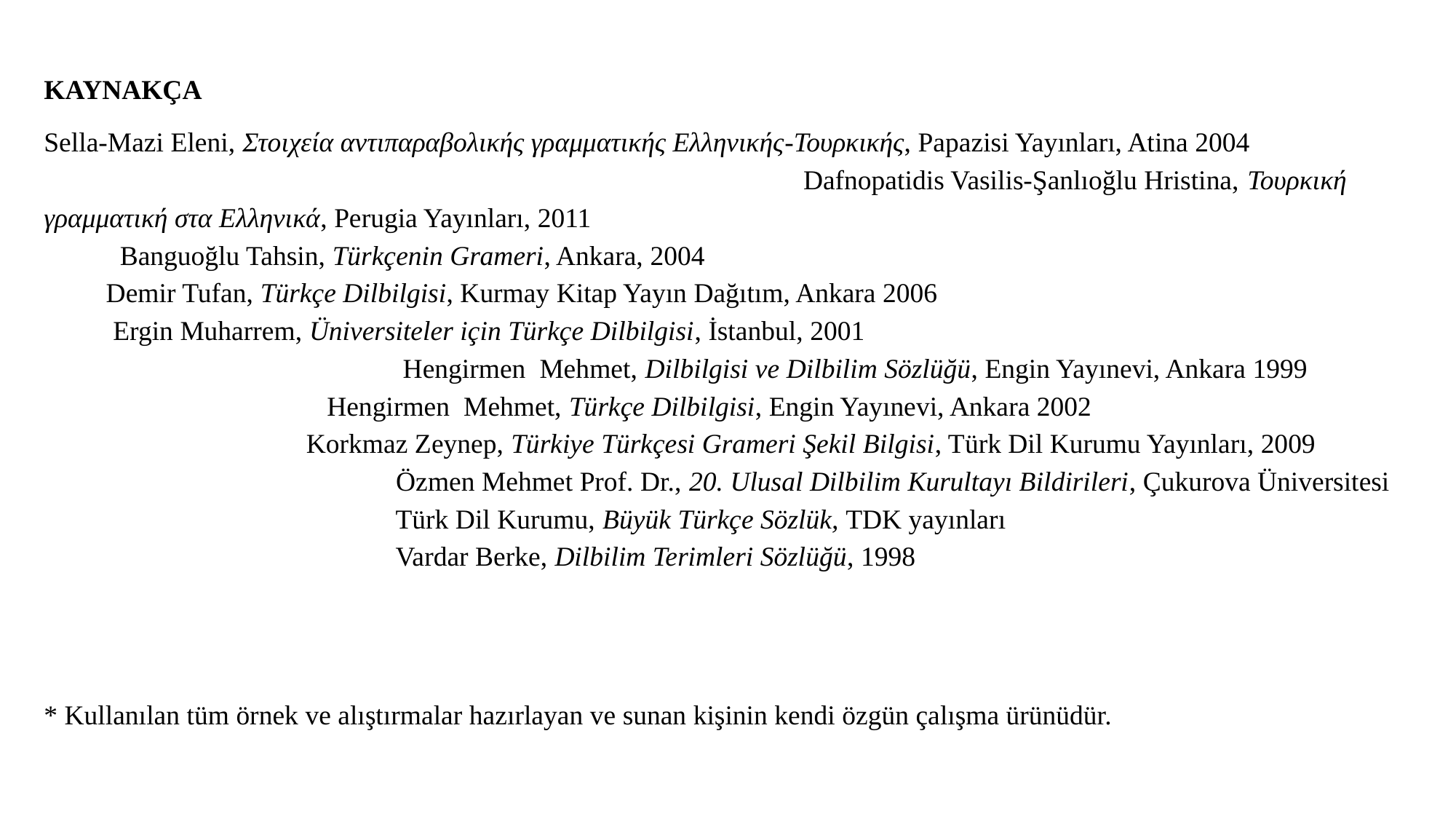

KAYNAKÇA
Sella-Mazi Eleni, Στοιχεία αντιπαραβολικής γραμματικής Ελληνικής-Τουρκικής, Papazisi Yayınları, Atina 2004                                                                                                                                        Dafnopatidis Vasilis-Şanlıoğlu Hristina, Τουρκική γραμματική στα Ελληνικά, Perugia Yayınları, 2011                                                                                                                                    Banguoğlu Tahsin, Türkçenin Grameri, Ankara, 2004                                                                                                                  Demir Tufan, Türkçe Dilbilgisi, Kurmay Kitap Yayın Dağıtım, Ankara 2006                                                                                 Ergin Muharrem, Üniversiteler için Türkçe Dilbilgisi, İstanbul, 2001                                                                                                                                      Hengirmen  Mehmet, Dilbilgisi ve Dilbilim Sözlüğü, Engin Yayınevi, Ankara 1999                                                           Hengirmen  Mehmet, Türkçe Dilbilgisi, Engin Yayınevi, Ankara 2002                                                                                       Korkmaz Zeynep, Türkiye Türkçesi Grameri Şekil Bilgisi, Türk Dil Kurumu Yayınları, 2009                                                                   Özmen Mehmet Prof. Dr., 20. Ulusal Dilbilim Kurultayı Bildirileri, Çukurova Üniversitesi                                                         Türk Dil Kurumu, Büyük Türkçe Sözlük, TDK yayınları                                                                                                                Vardar Berke, Dilbilim Terimleri Sözlüğü, 1998

* Kullanılan tüm örnek ve alıştırmalar hazırlayan ve sunan kişinin kendi özgün çalışma ürünüdür.